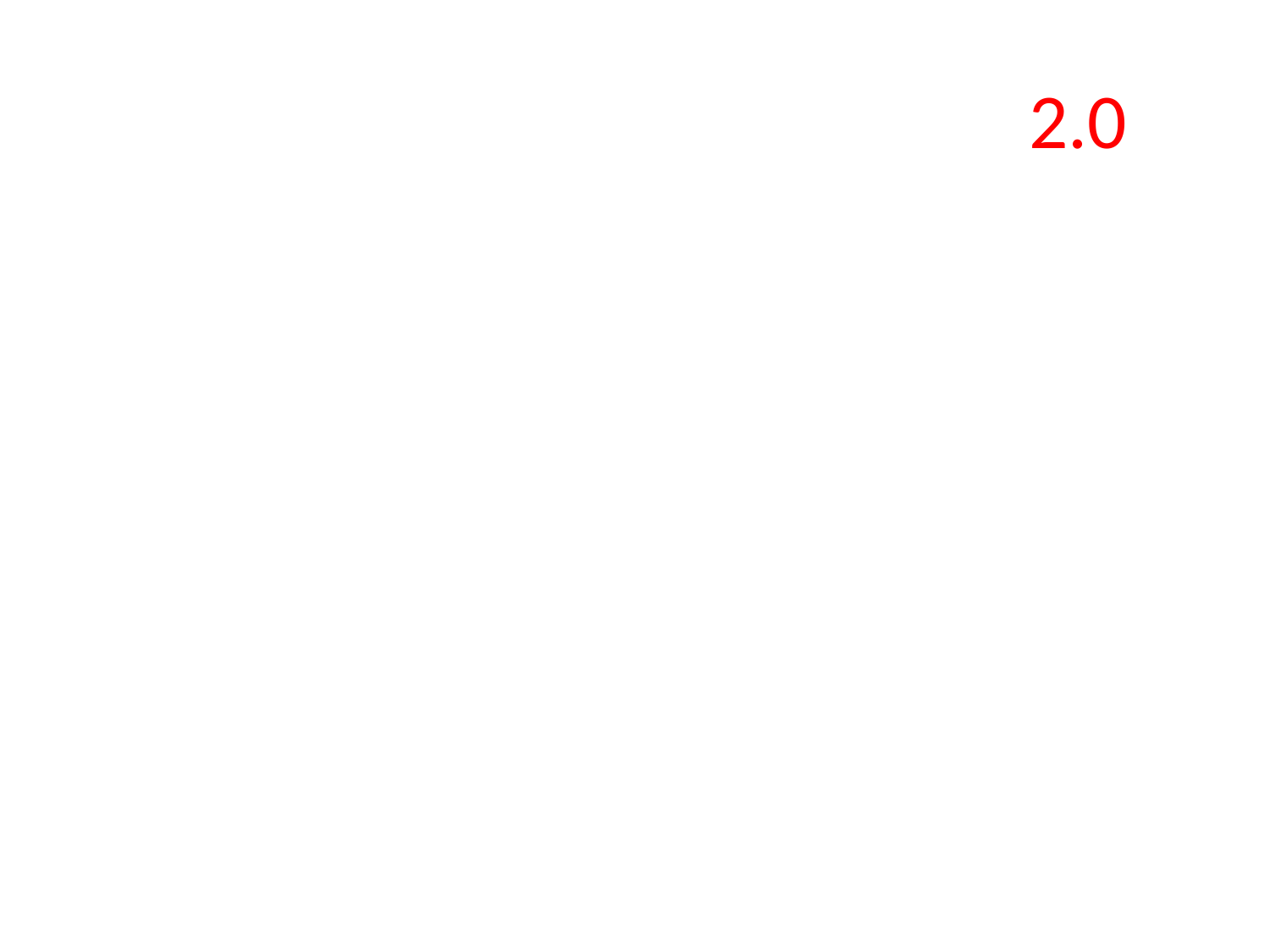

# We’re in the middle of Web 2.0